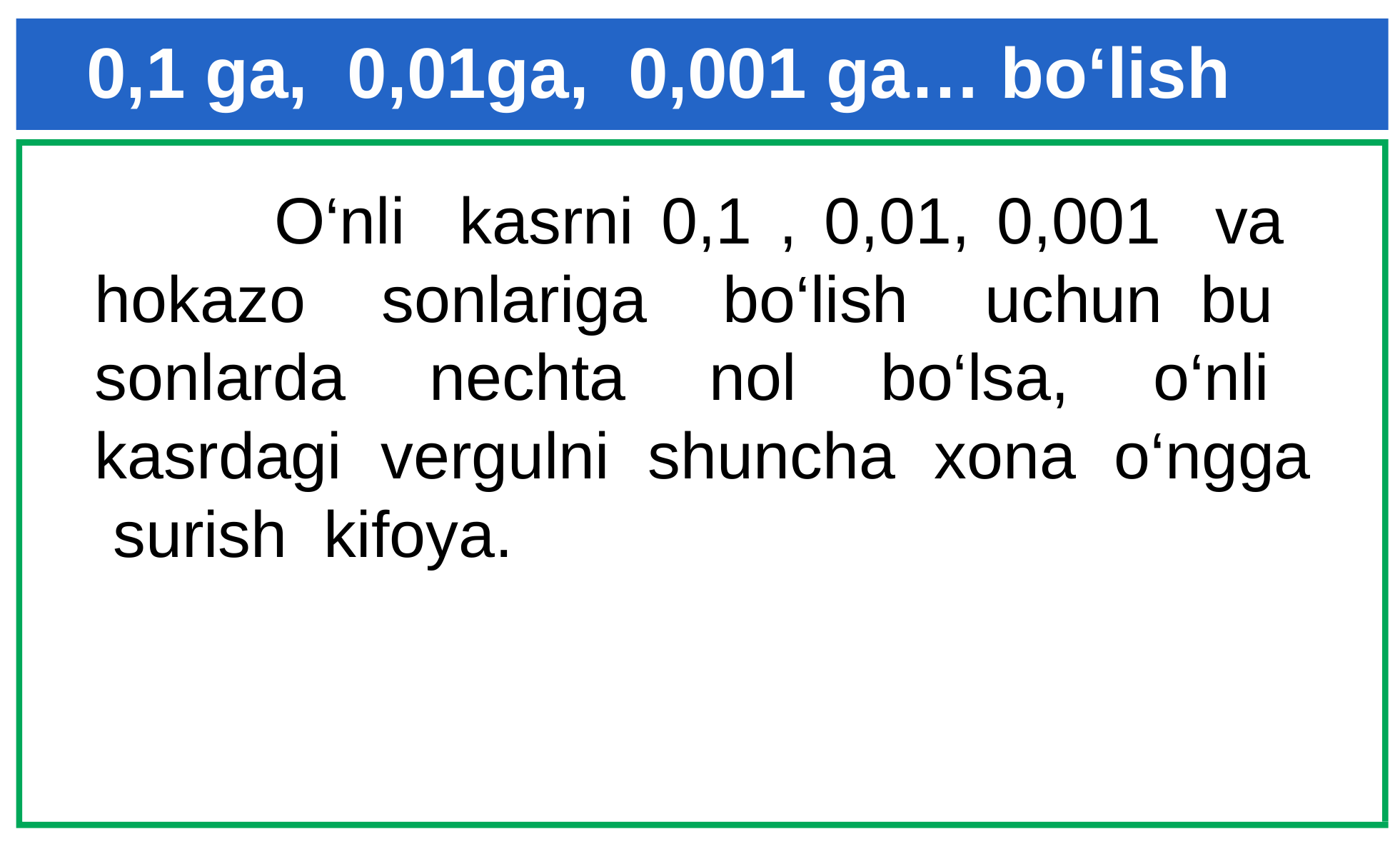

# 0,1 ga,  0,01ga,  0,001 ga… bo‘lish
       O‘nli  kasrni 0,1 , 0,01, 0,001  va  hokazo  sonlariga  bo‘lish  uchun bu  sonlarda  nechta  nol  bo‘lsa,  o‘nli  kasrdagi  vergulni  shuncha  xona  o‘ngga  surish  kifoya.